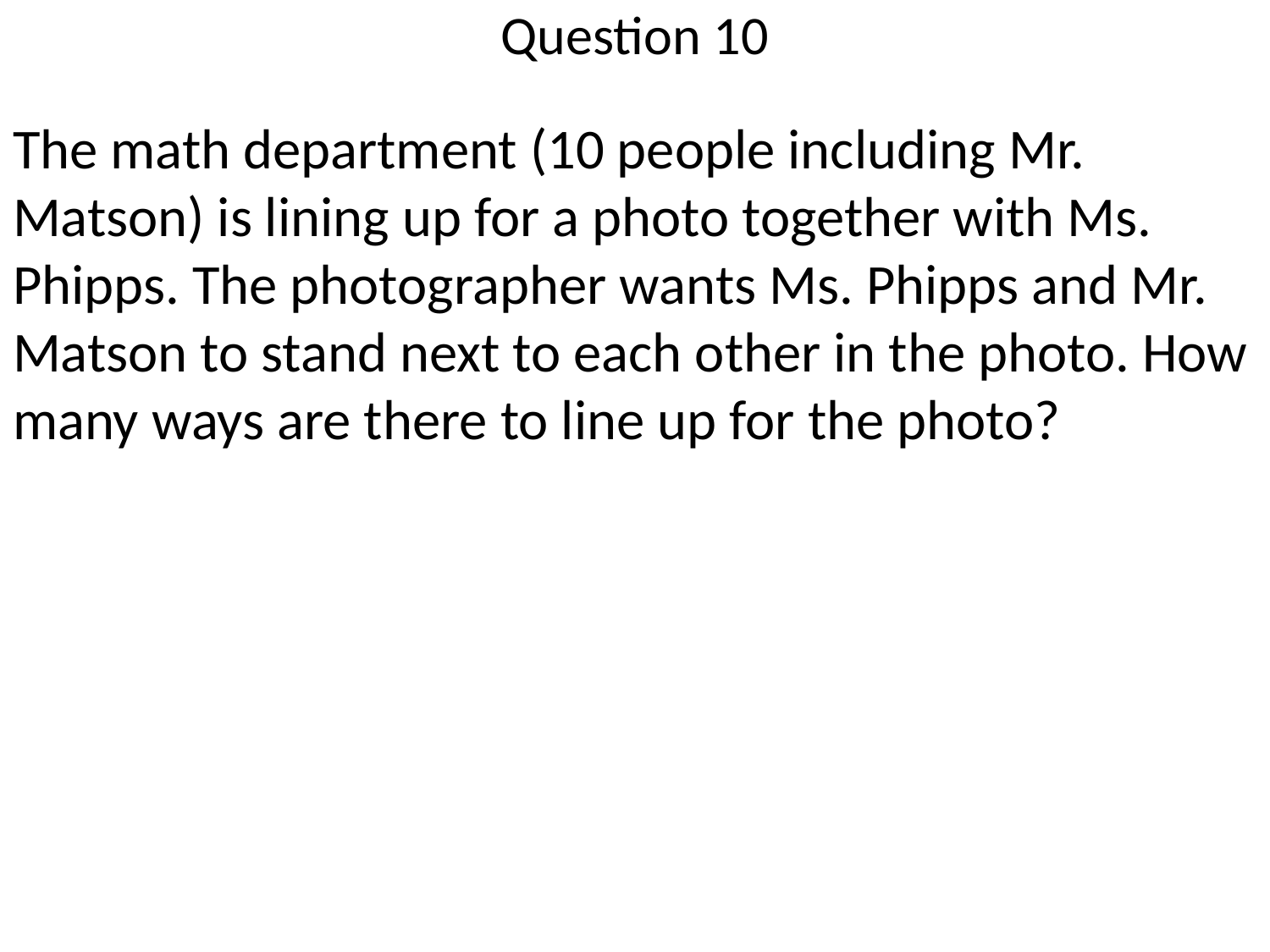

# Question 10
The math department (10 people including Mr. Matson) is lining up for a photo together with Ms. Phipps. The photographer wants Ms. Phipps and Mr. Matson to stand next to each other in the photo. How many ways are there to line up for the photo?